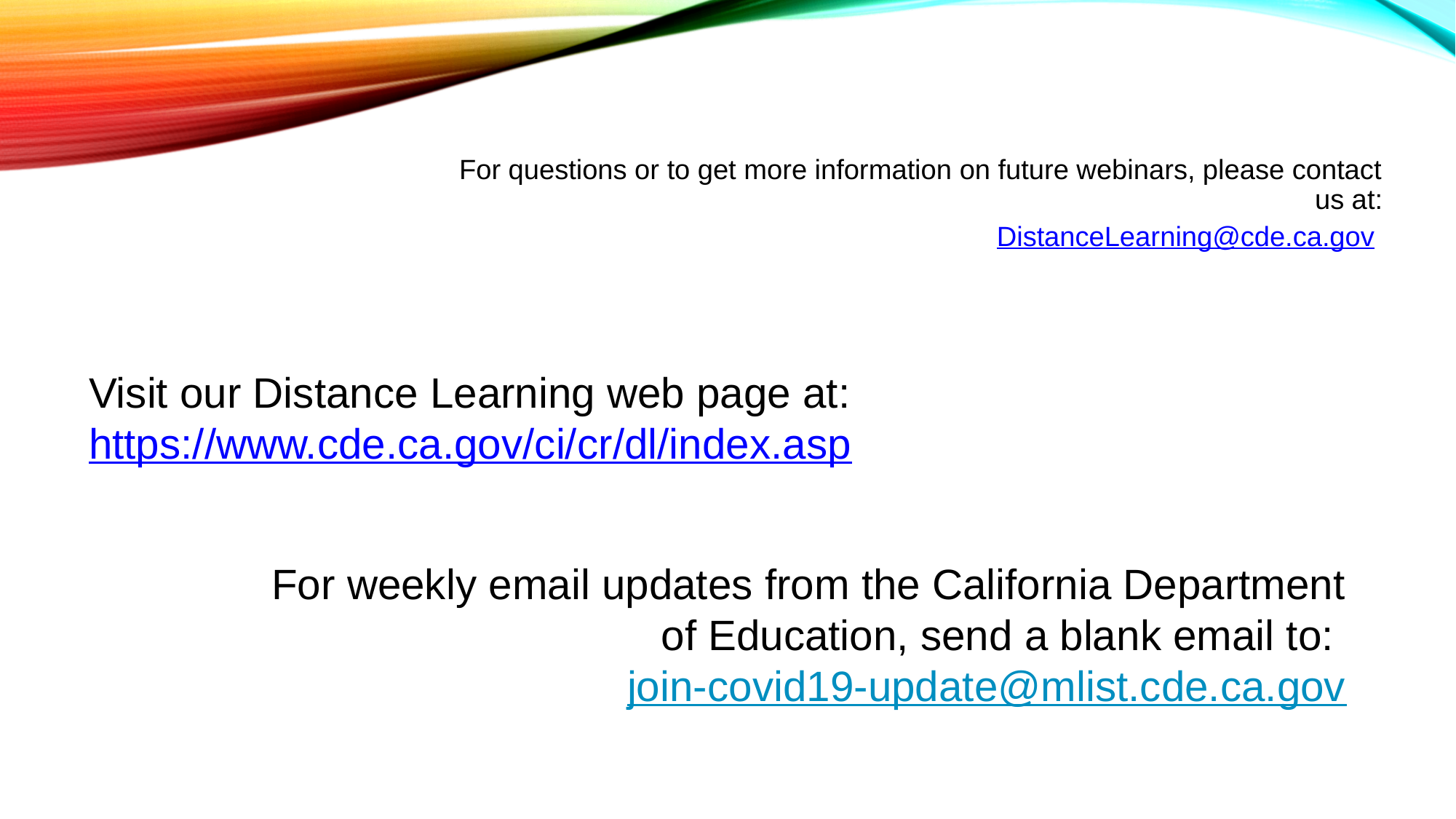

# For questions or to get more information on future webinars, please contact us at: DistanceLearning@cde.ca.gov ​
Visit our Distance Learning web page at: https://www.cde.ca.gov/ci/cr/dl/index.asp
For weekly email updates from the California Department of Education, send a blank email to:​
join-covid19-update@mlist.cde.ca.gov​